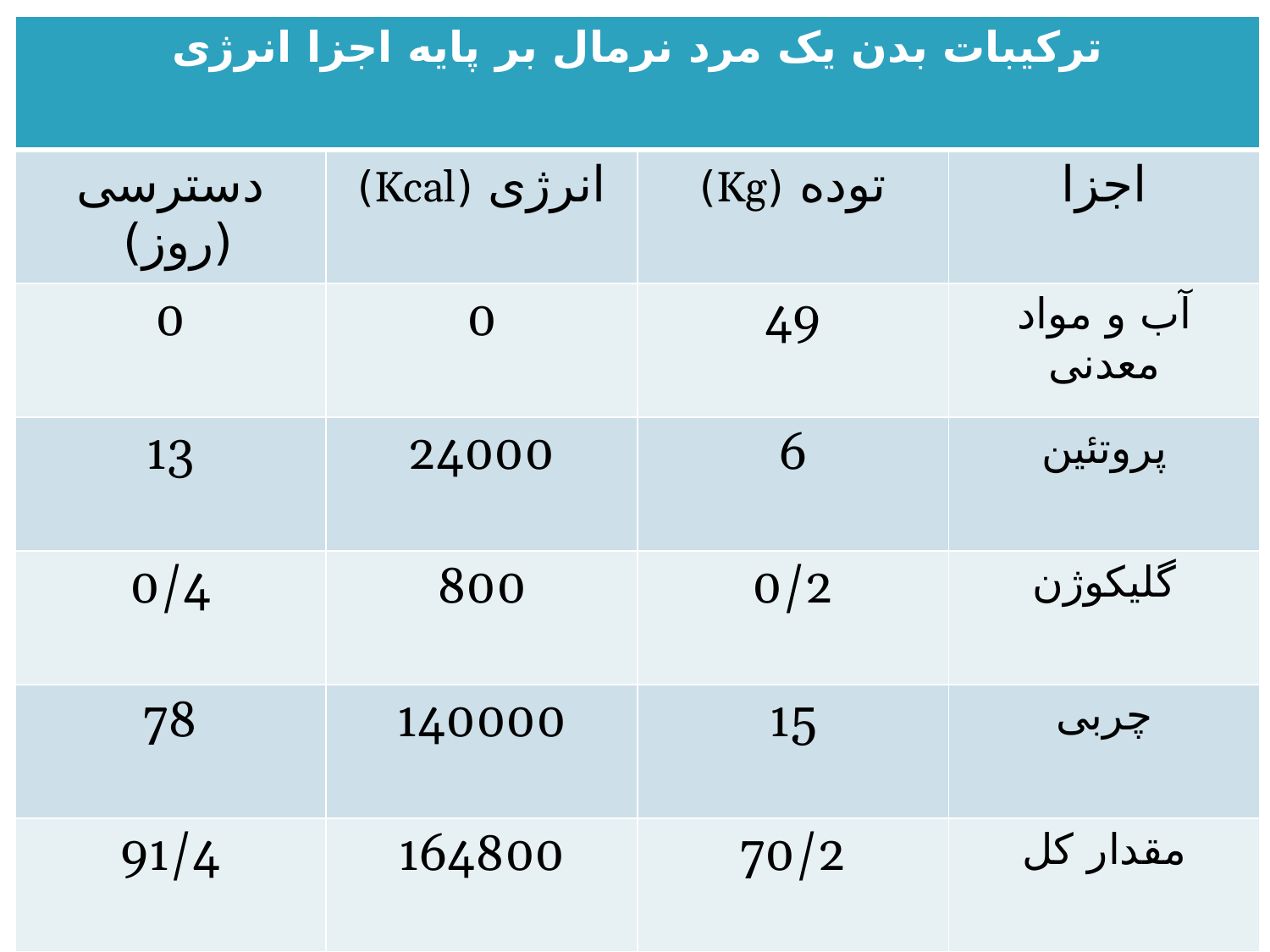

| ترکیبات بدن یک مرد نرمال بر پایه اجزا انرژی |  |  |  |
| --- | --- | --- | --- |
| دسترسی (روز) | انرژی (Kcal) | توده (Kg) | اجزا |
| 0 | 0 | 49 | آب و مواد معدنی |
| 13 | 24000 | 6 | پروتئین |
| 0/4 | 800 | 0/2 | گلیکوژن |
| 78 | 140000 | 15 | چربی |
| 91/4 | 164800 | 70/2 | مقدار کل |
#